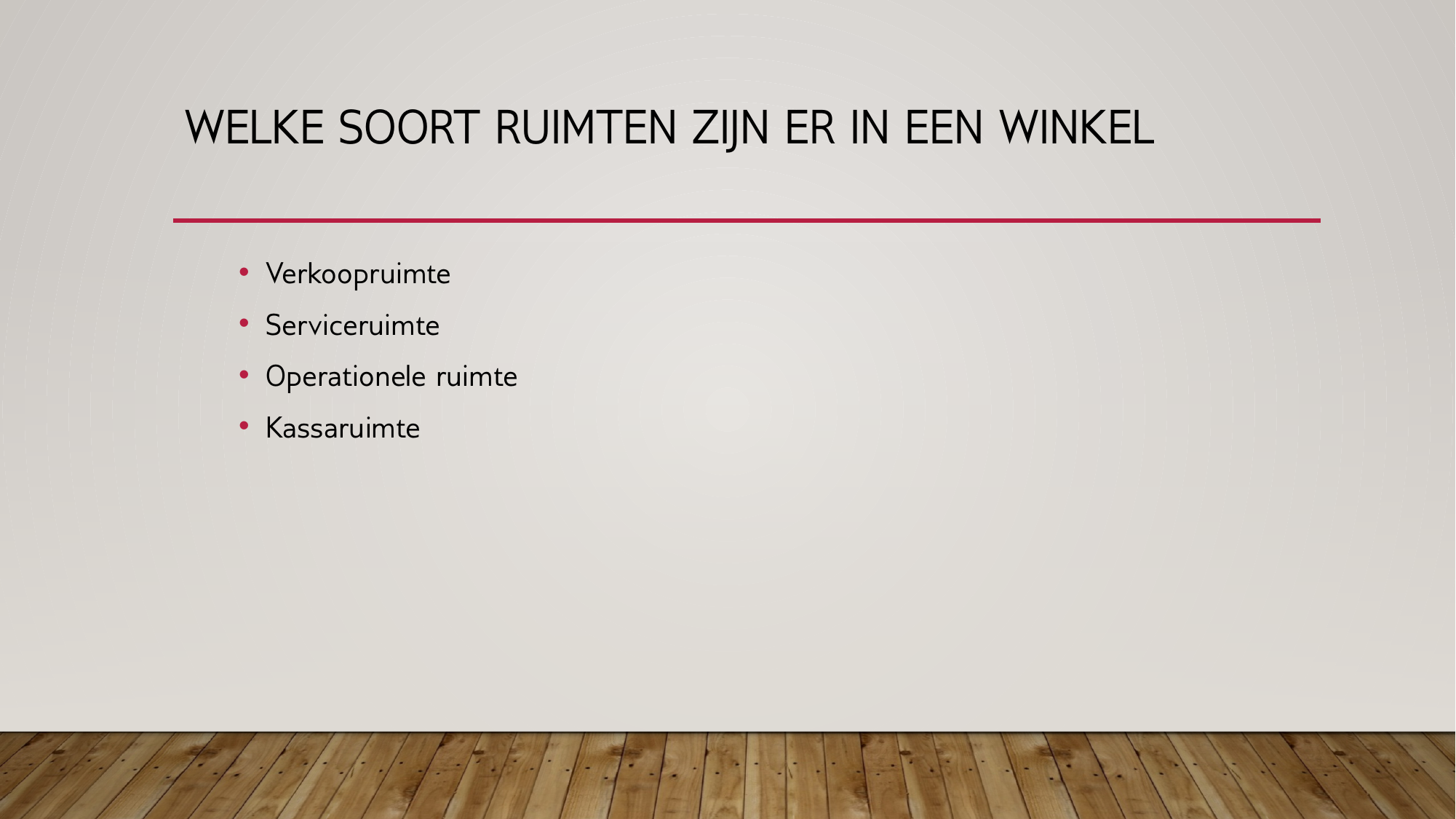

# Welke soort ruimten zijn er in een winkel
Verkoopruimte
Serviceruimte
Operationele ruimte
Kassaruimte